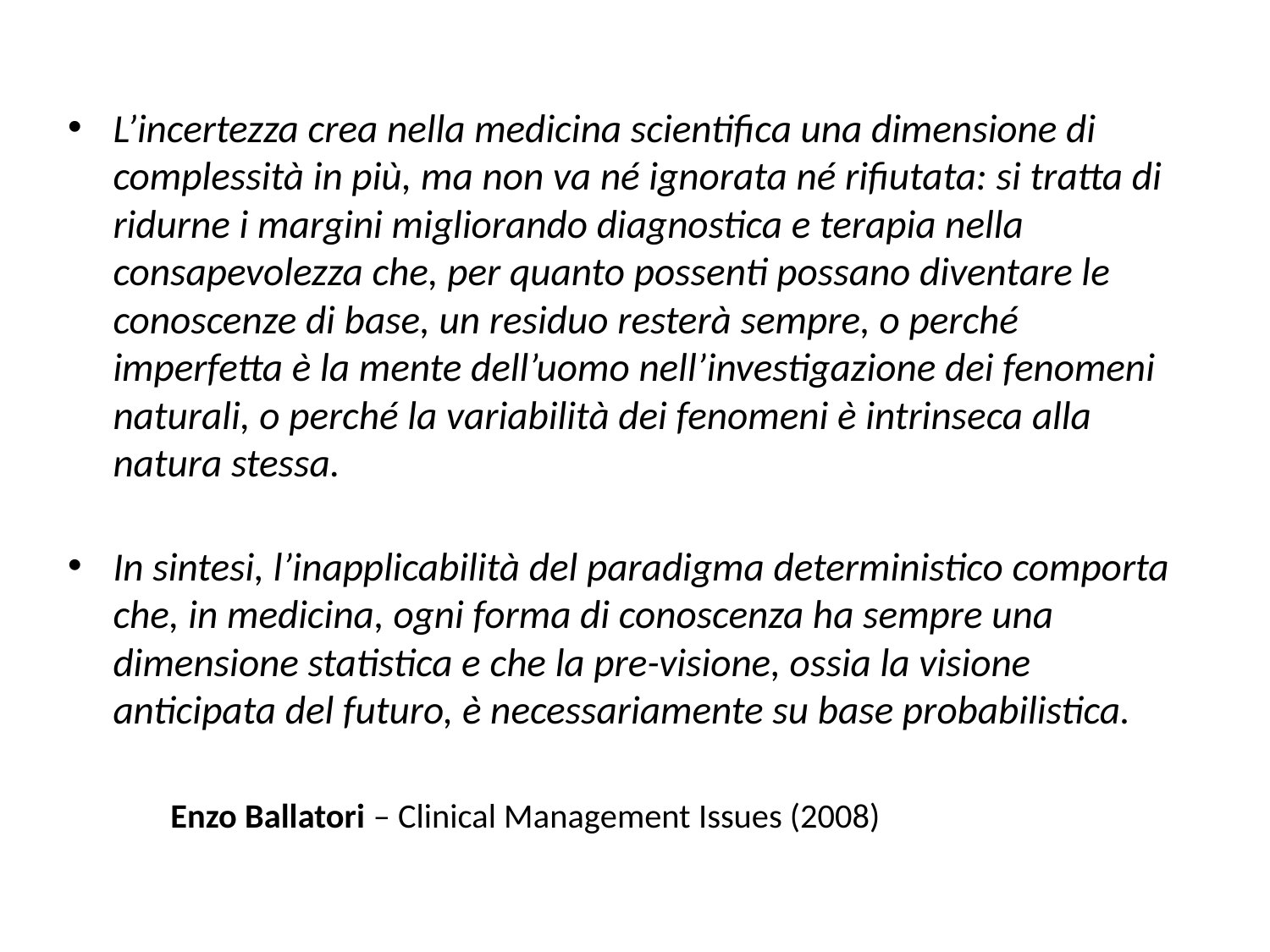

L’incertezza crea nella medicina scientifica una dimensione di complessità in più, ma non va né ignorata né rifiutata: si tratta di ridurne i margini migliorando diagnostica e terapia nella consapevolezza che, per quanto possenti possano diventare le conoscenze di base, un residuo resterà sempre, o perché imperfetta è la mente dell’uomo nell’investigazione dei fenomeni naturali, o perché la variabilità dei fenomeni è intrinseca alla natura stessa.
In sintesi, l’inapplicabilità del paradigma deterministico comporta che, in medicina, ogni forma di conoscenza ha sempre una dimensione statistica e che la pre-visione, ossia la visione anticipata del futuro, è necessariamente su base probabilistica.
	Enzo Ballatori – Clinical Management Issues (2008)